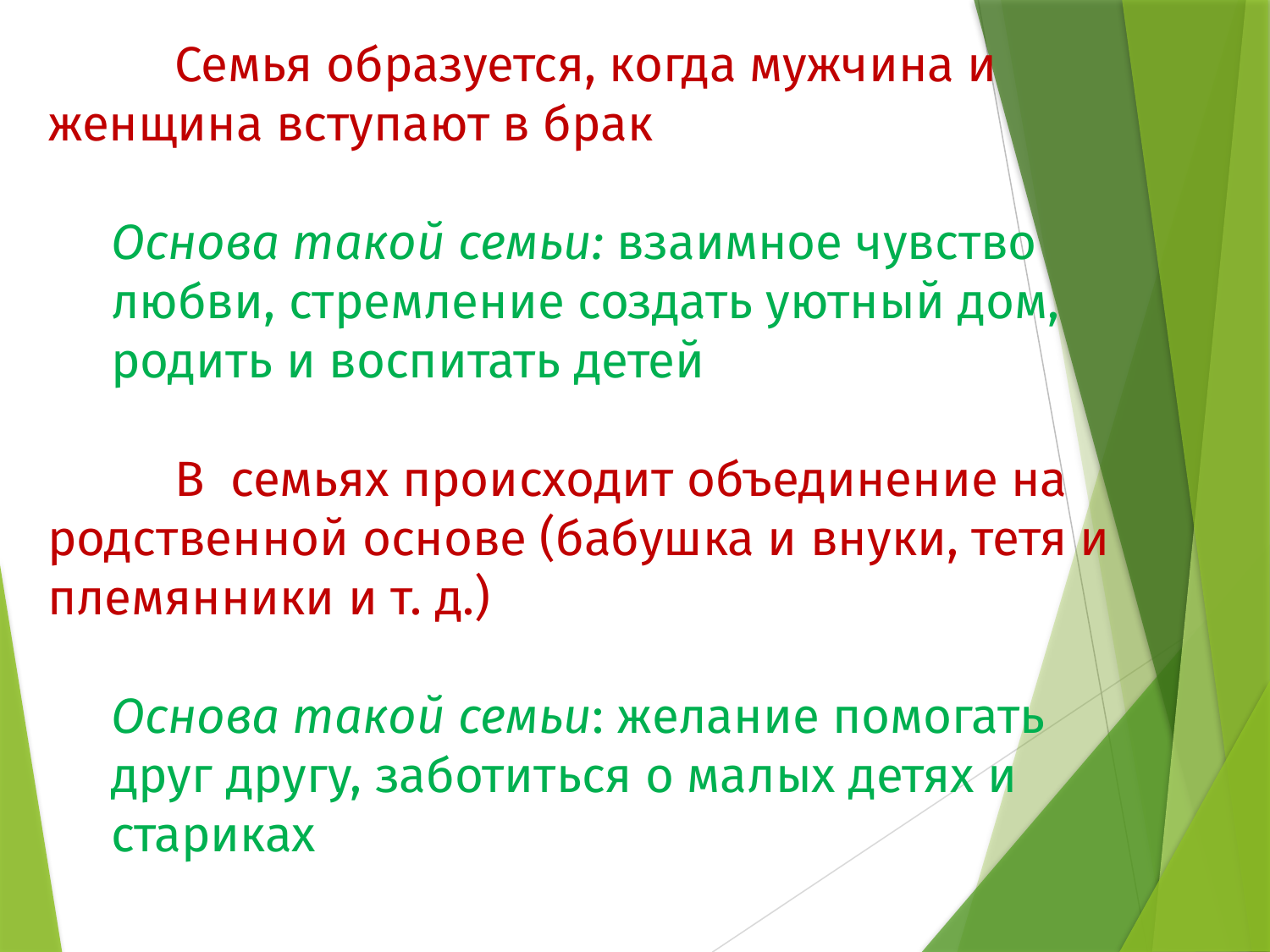

Семья образуется, когда мужчина и женщина вступают в брак

Основа такой семьи: взаимное чувство любви, стремление создать уютный дом, родить и воспитать детей

	В  семьях происходит объединение на родственной основе (бабушка и внуки, тетя и племянники и т. д.)

Основа такой семьи: желание помогать друг другу, заботиться о малых детях и стариках